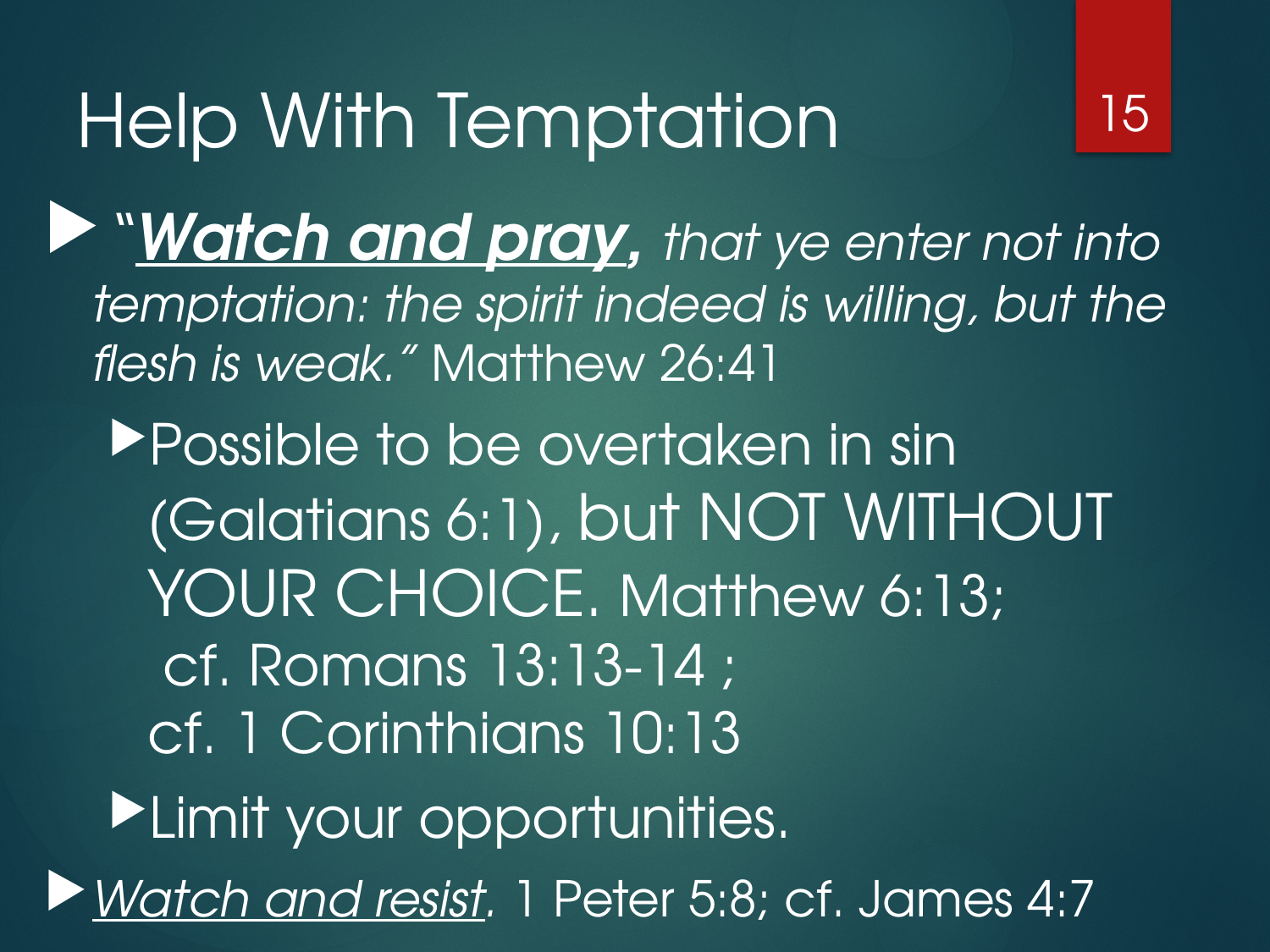

15
# Help With Temptation
“Watch and pray, that ye enter not into temptation: the spirit indeed is willing, but the flesh is weak.” Matthew 26:41
Possible to be overtaken in sin (Galatians 6:1), but NOT WITHOUT YOUR CHOICE. Matthew 6:13;
 cf. Romans 13:13-14 ;
cf. 1 Corinthians 10:13
Limit your opportunities.
Watch and resist. 1 Peter 5:8; cf. James 4:7